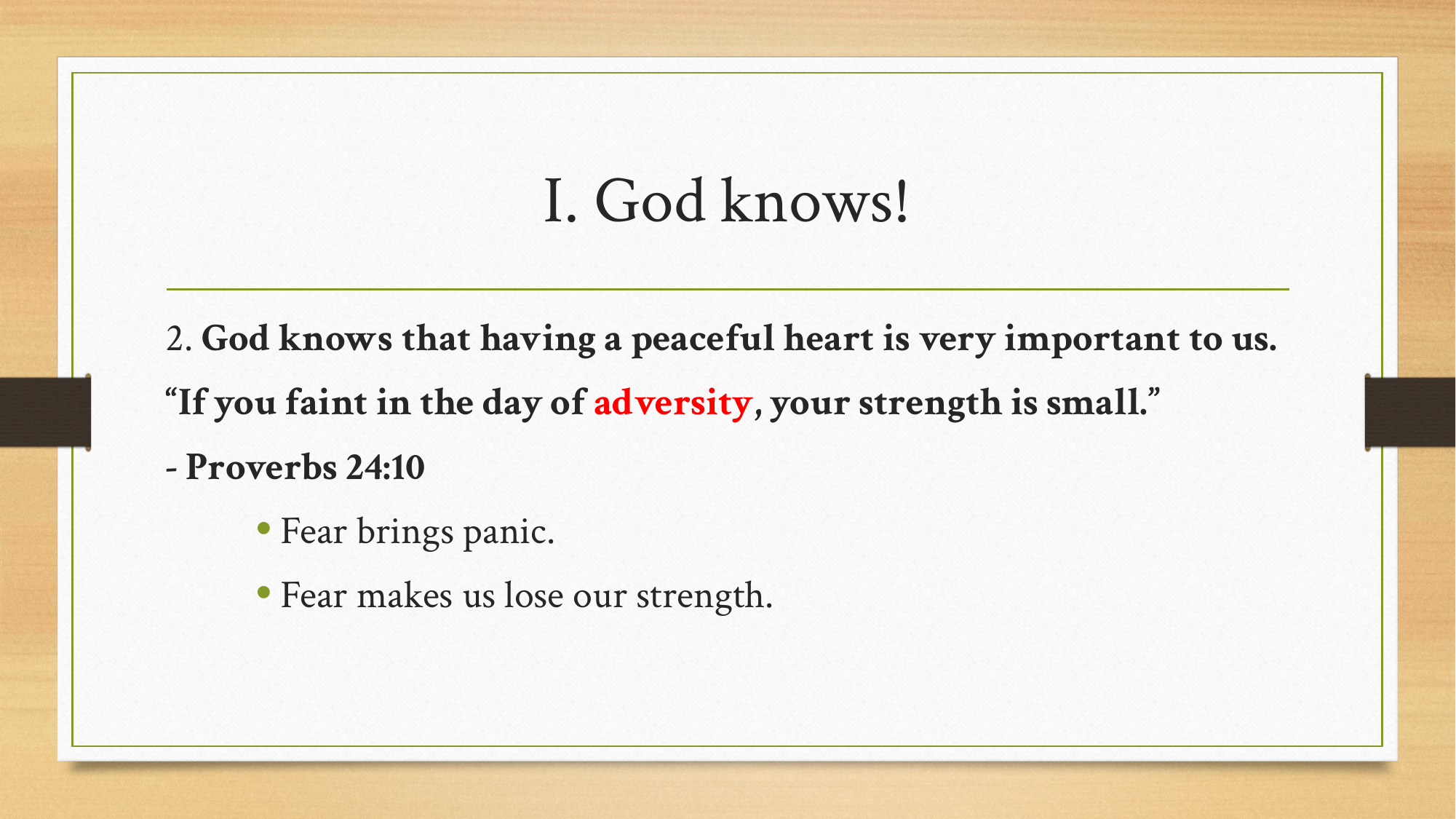

# I. God knows!
2. God knows that having a peaceful heart is very important to us.
“If you faint in the day of adversity, your strength is small.”
- Proverbs 24:10
 Fear brings panic.
 Fear makes us lose our strength.